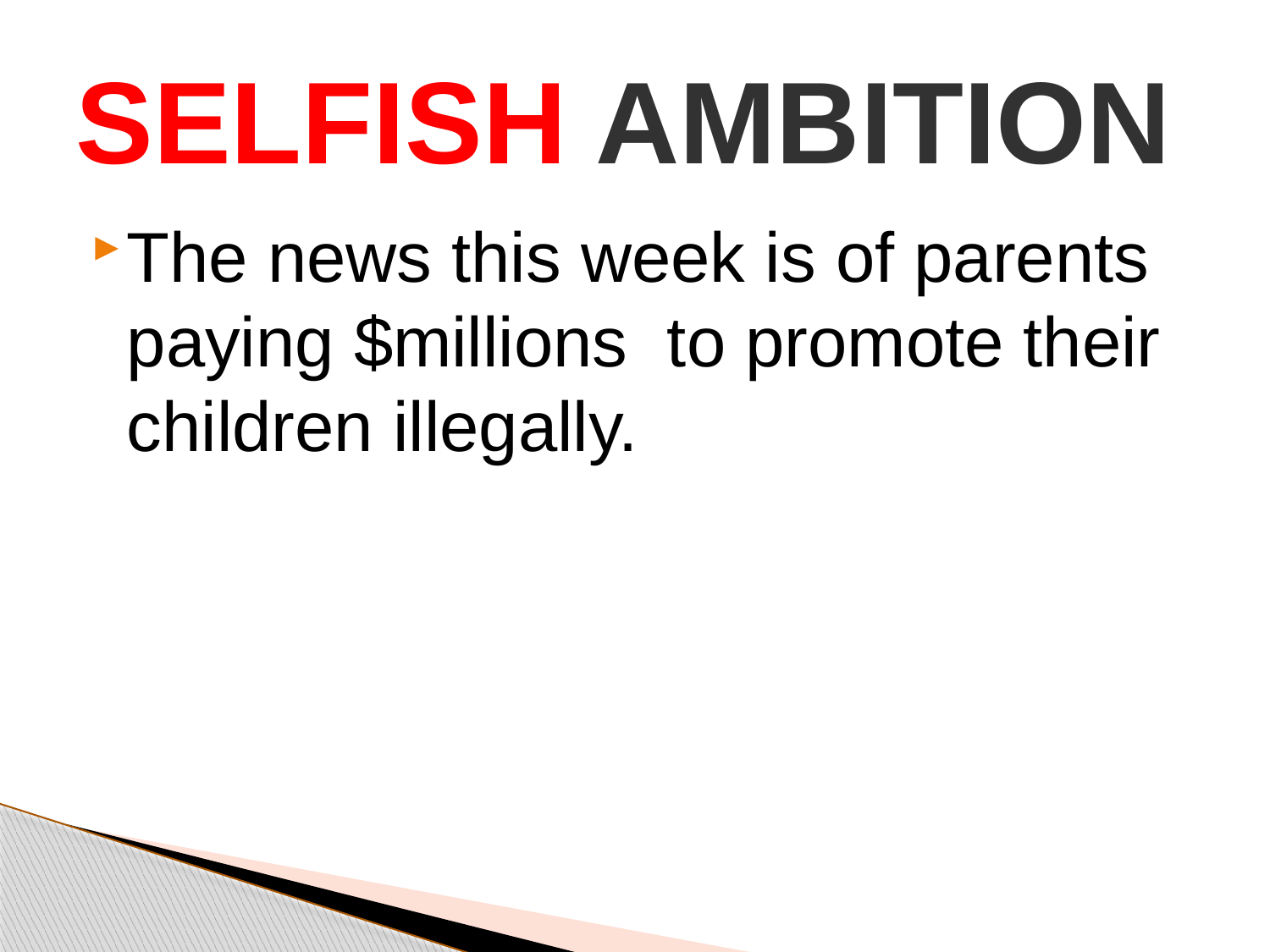

# SELFISH AMBITION
The news this week is of parents paying $millions  to promote their children illegally.